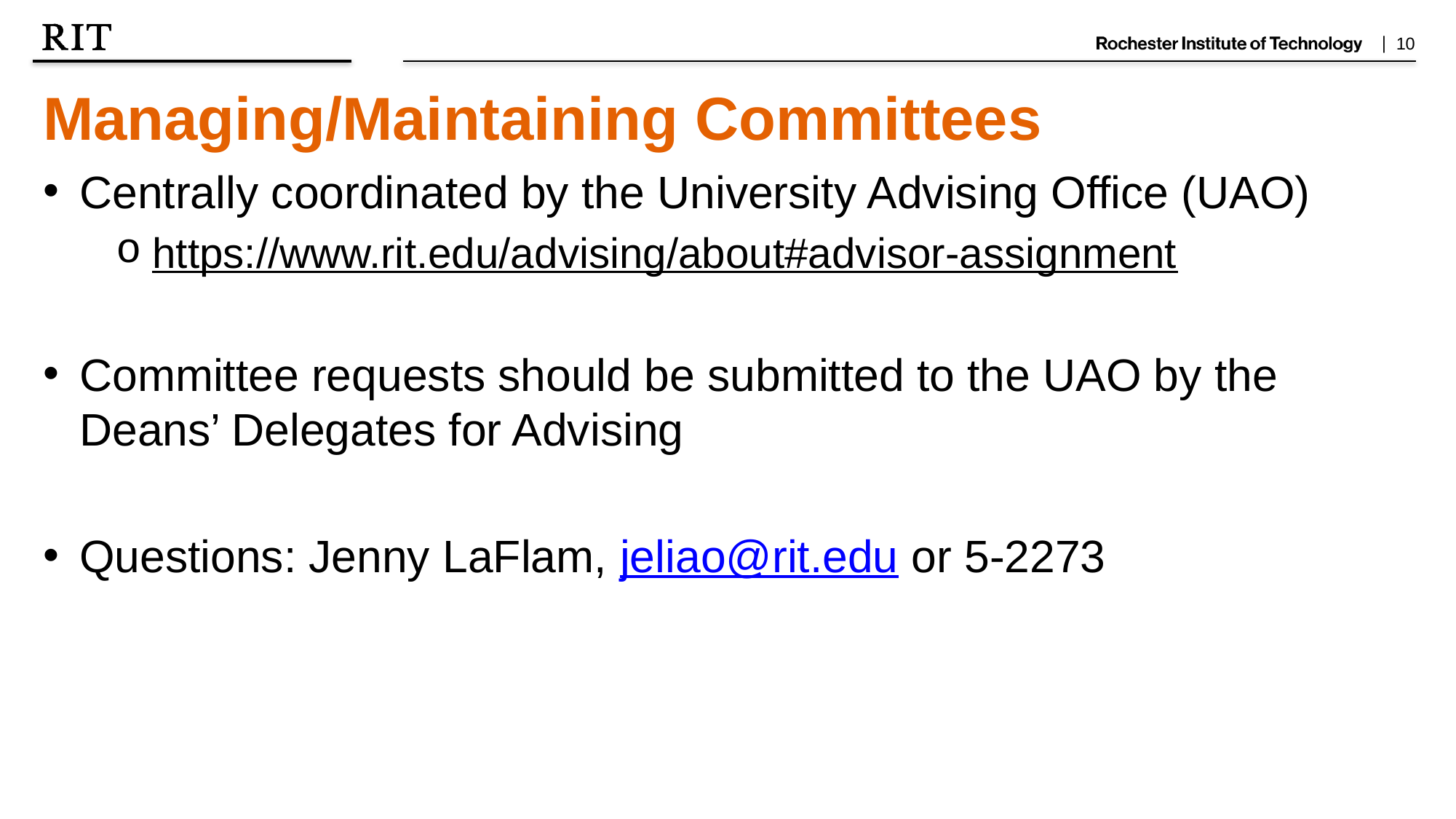

Managing/Maintaining Committees
Centrally coordinated by the University Advising Office (UAO)
https://www.rit.edu/advising/about#advisor-assignment

Committee requests should be submitted to the UAO by the Deans’ Delegates for Advising

Questions: Jenny LaFlam, jeliao@rit.edu or 5-2273